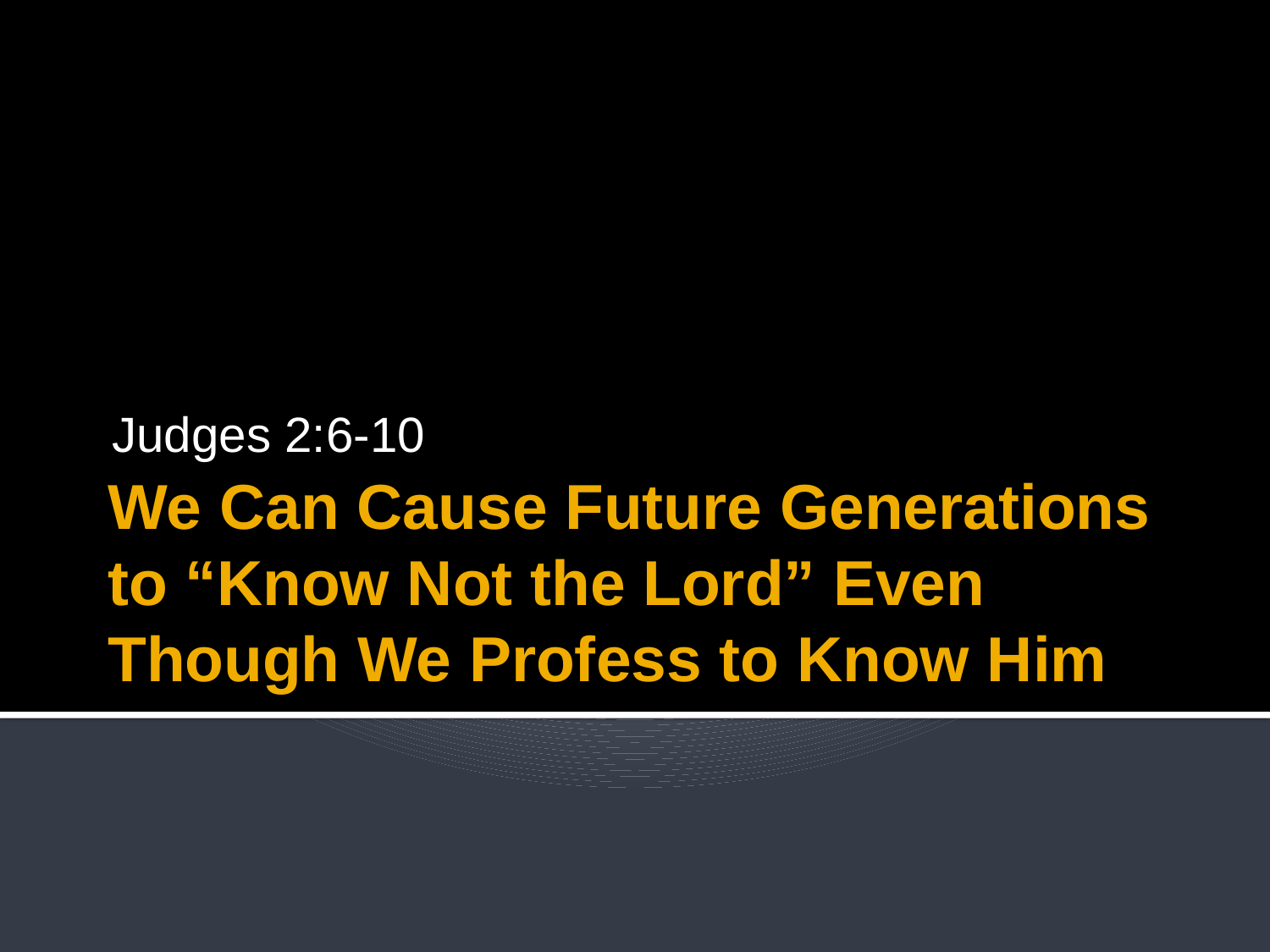

Judges 2:6-10
# We Can Cause Future Generations to “Know Not the Lord” Even Though We Profess to Know Him